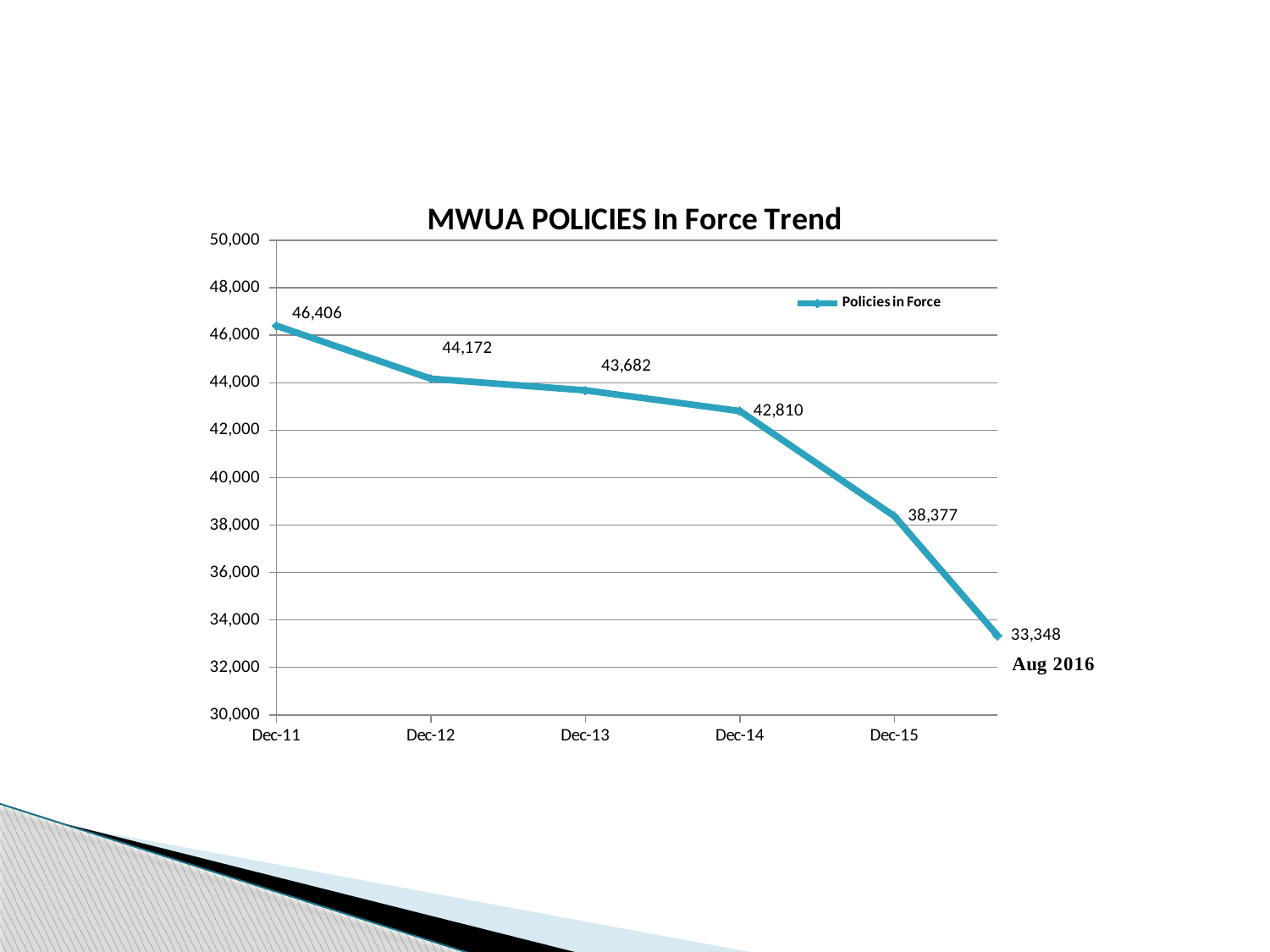

### Chart: MWUA POLICIES In Force Trend

| Category |  |
|---|---|
| 40878 | 46406.0 |
| 41244 | 44172.0 |
| 41609 | 43682.0 |
| 41974 | 42810.0 |
| 42339 | 38377.0 |
| 42613 | 33348.0 |